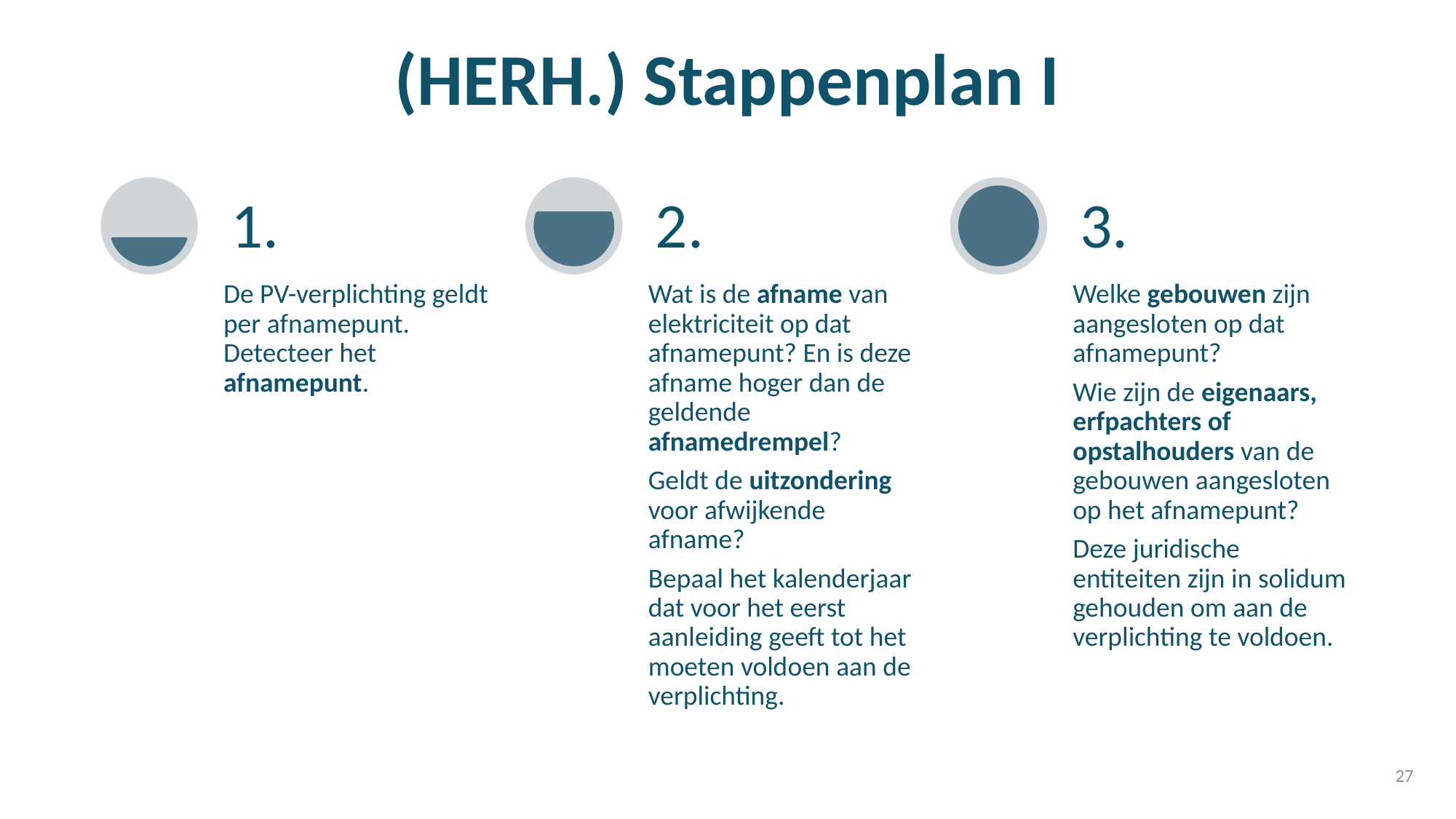

# (HERH.) Stappenplan I
De PV-verplichting geldt per afnamepunt. Detecteer het afnamepunt.
1.
Wat is de afname van elektriciteit op dat afnamepunt? En is deze afname hoger dan de geldende afnamedrempel?
Geldt de uitzondering voor afwijkende afname?
Bepaal het kalenderjaar dat voor het eerst aanleiding geeft tot het moeten voldoen aan de verplichting.
2.
Welke gebouwen zijn aangesloten op dat afnamepunt?
Wie zijn de eigenaars, erfpachters of opstalhouders van de gebouwen aangesloten op het afnamepunt?
Deze juridische entiteiten zijn in solidum gehouden om aan de verplichting te voldoen.
3.
27